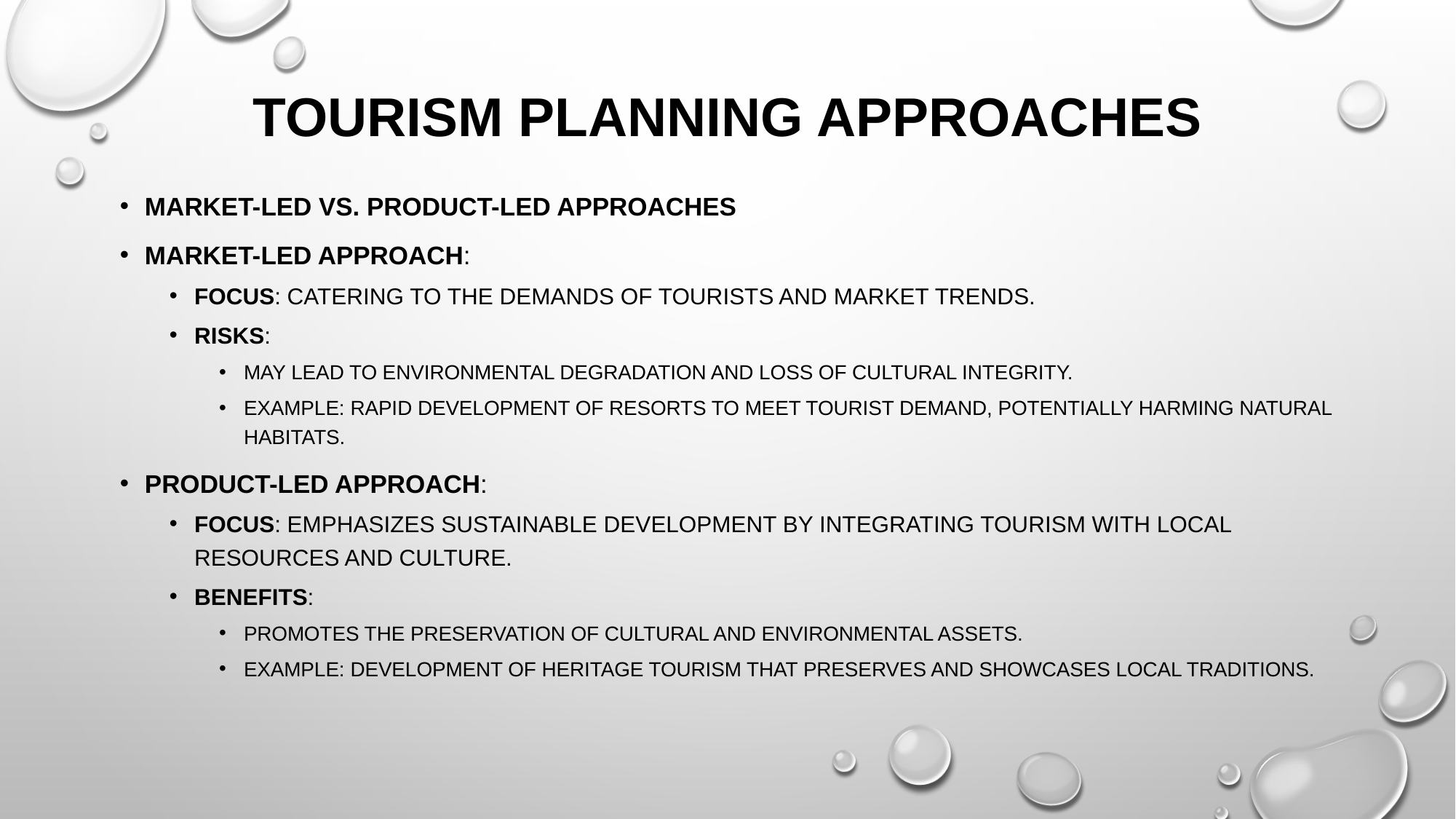

# Tourism Planning Approaches
Market-Led vs. Product-Led Approaches
Market-Led Approach:
Focus: Catering to the demands of tourists and market trends.
Risks:
May lead to environmental degradation and loss of cultural integrity.
Example: Rapid development of resorts to meet tourist demand, potentially harming natural habitats.
Product-Led Approach:
Focus: Emphasizes sustainable development by integrating tourism with local resources and culture.
Benefits:
Promotes the preservation of cultural and environmental assets.
Example: Development of heritage tourism that preserves and showcases local traditions.